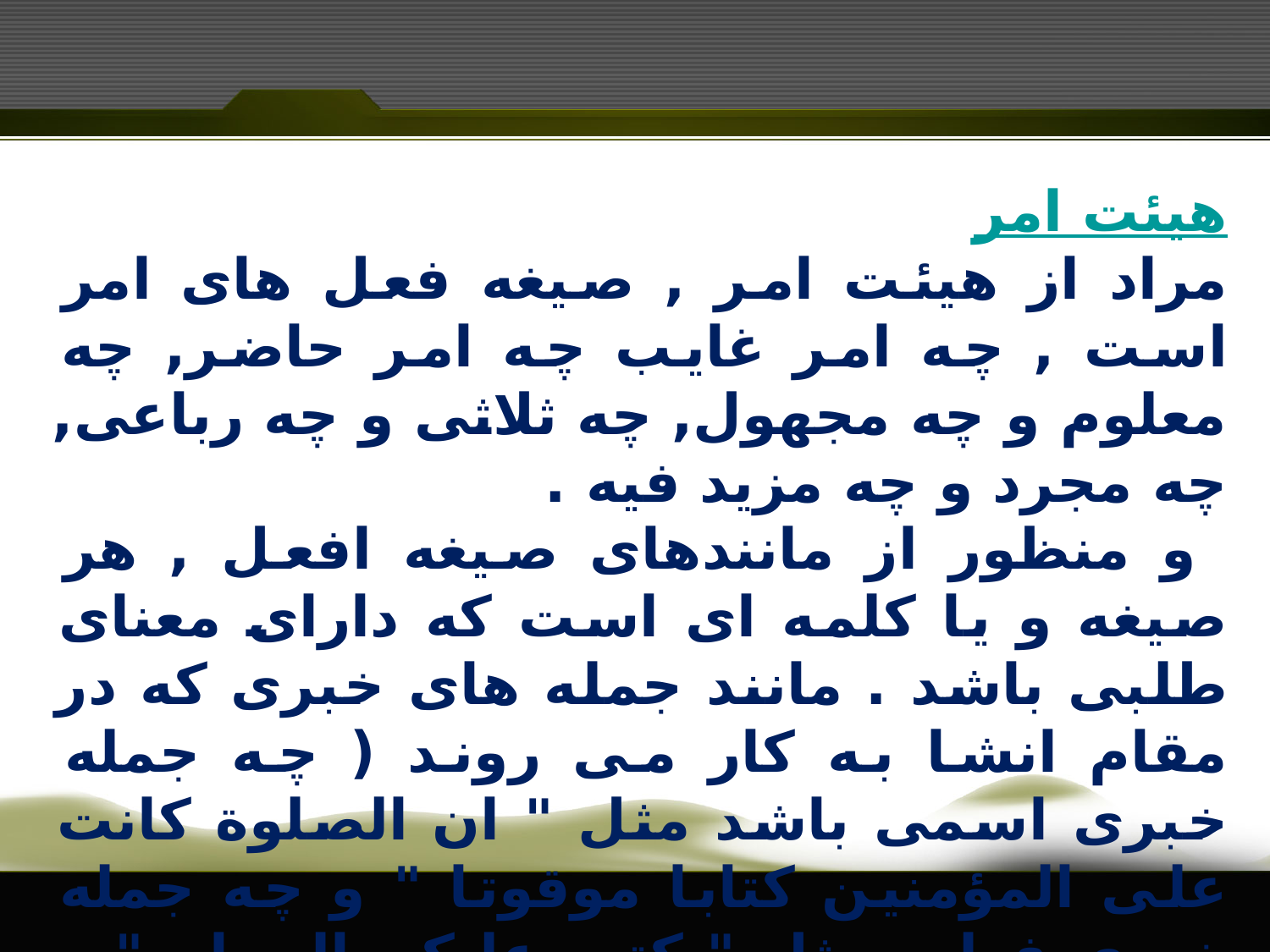

هیئت امر
مراد از هیئت امر , صيغه فعل هاى امر است , چه امر غايب چه امر حاضر, چه معلوم و چه مجهول, چه ثلاثى و چه رباعى, چه مجرد و چه مزيد فيه .
 و منظور از مانندهاى صيغه افعل , هر صيغه و يا کلمه اى است که داراى معناى طلبى باشد . مانند جمله هاى خبرى که در مقام انشا به کار مى روند ( چه جمله خبرى اسمى باشد مثل " ان الصلوة کانت على المؤمنين کتابا موقوتا " و چه جمله خبرى فعلى مثل " کتب عليکم الصيام " و نيز اسم فعل هايى که به معناى فعل امر است مثل " صه, مه و مهلا و... " . )